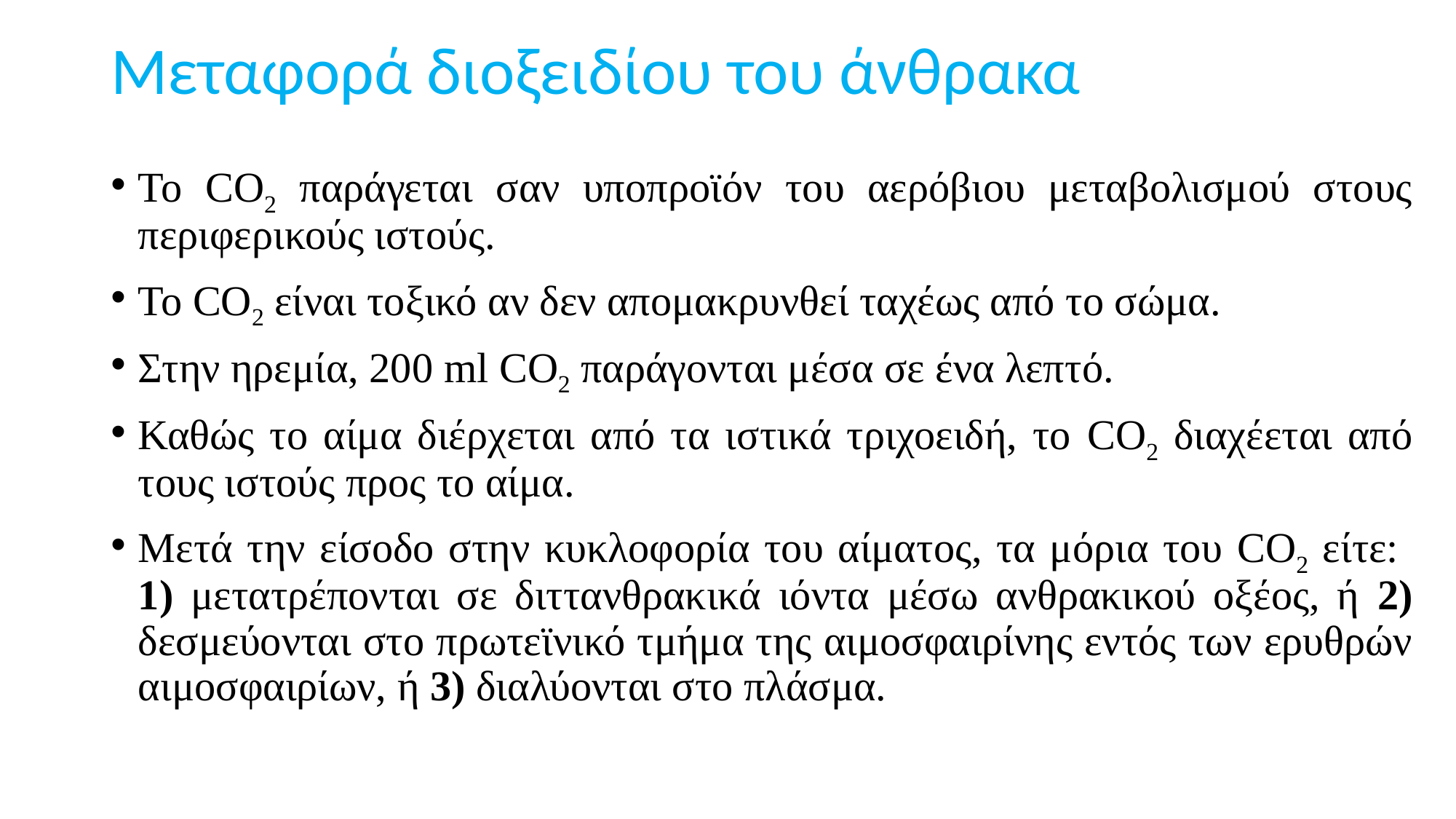

# Μεταφορά διοξειδίου του άνθρακα
Το CO2 παράγεται σαν υποπροϊόν του αερόβιου μεταβολισμού στους περιφερικούς ιστούς.
Το CO2 είναι τοξικό αν δεν απομακρυνθεί ταχέως από το σώμα.
Στην ηρεμία, 200 ml CO2 παράγονται μέσα σε ένα λεπτό.
Καθώς το αίμα διέρχεται από τα ιστικά τριχοειδή, το CO2 διαχέεται από τους ιστούς προς το αίμα.
Μετά την είσοδο στην κυκλοφορία του αίματος, τα μόρια του CO2 είτε:  1) μετατρέπονται σε διττανθρακικά ιόντα μέσω ανθρακικού οξέος, ή 2) δεσμεύονται στο πρωτεϊνικό τμήμα της αιμοσφαιρίνης εντός των ερυθρών αιμοσφαιρίων, ή 3) διαλύονται στο πλάσμα.